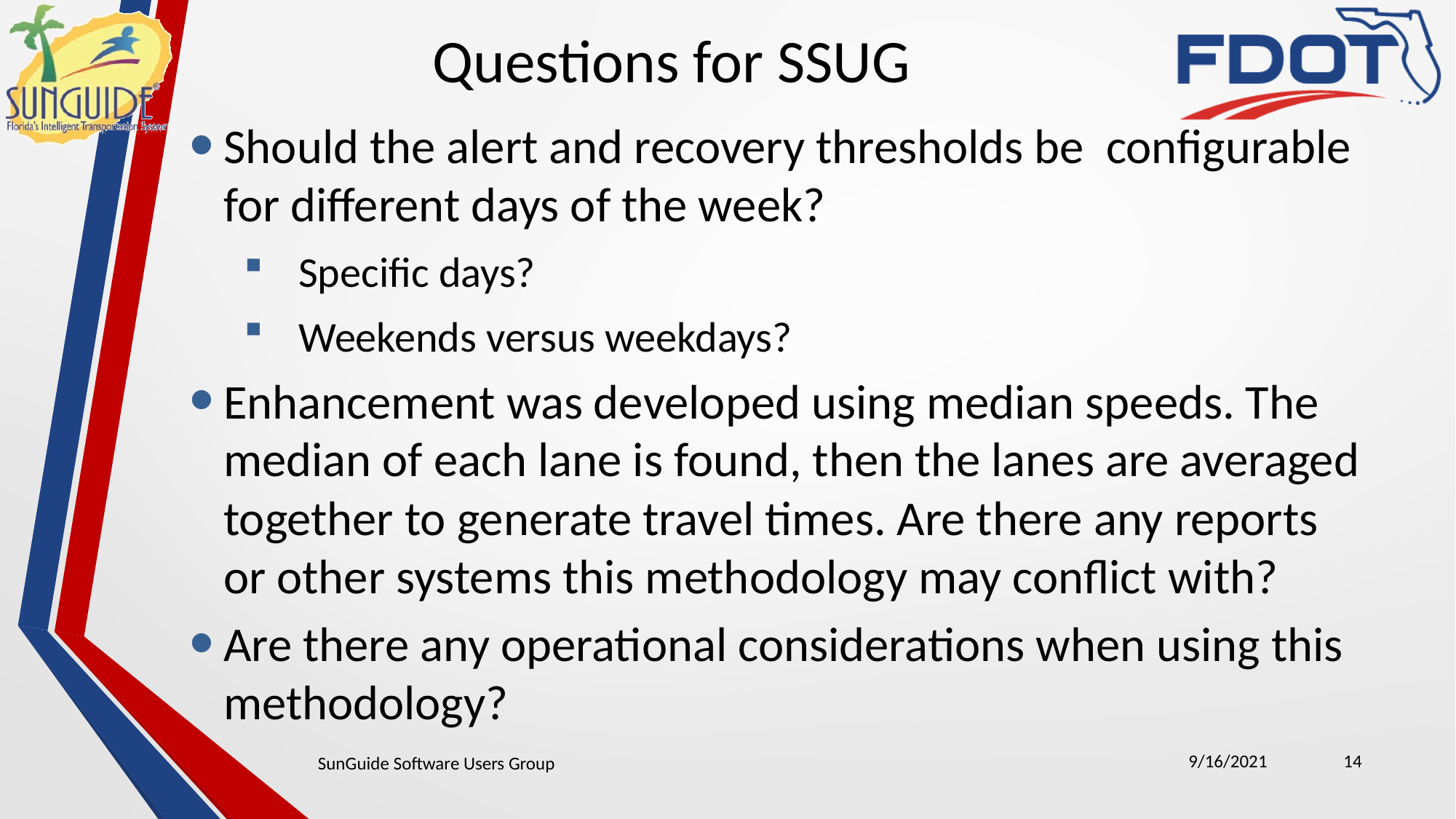

Questions for SSUG
Should the alert and recovery thresholds be  configurable for different days of the week?
Specific days?
Weekends versus weekdays?
Enhancement was developed using median speeds. The median of each lane is found, then the lanes are averaged together to generate travel times. Are there any reports or other systems this methodology may conflict with?
Are there any operational considerations when using this methodology?
9/16/2021
14
SunGuide Software Users Group